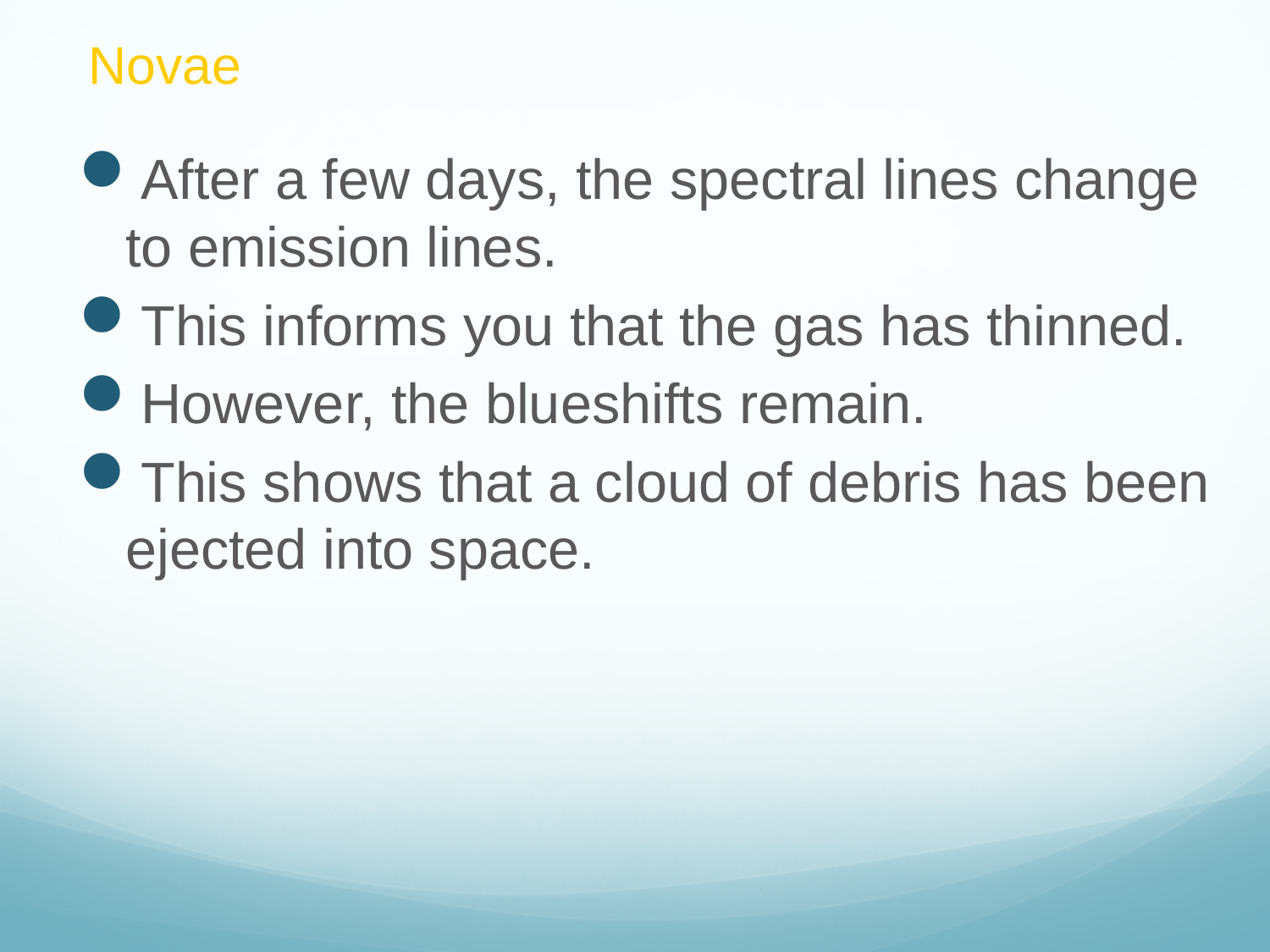

# Novae
After a few days, the spectral lines change to emission lines.
This informs you that the gas has thinned.
However, the blueshifts remain.
This shows that a cloud of debris has been ejected into space.